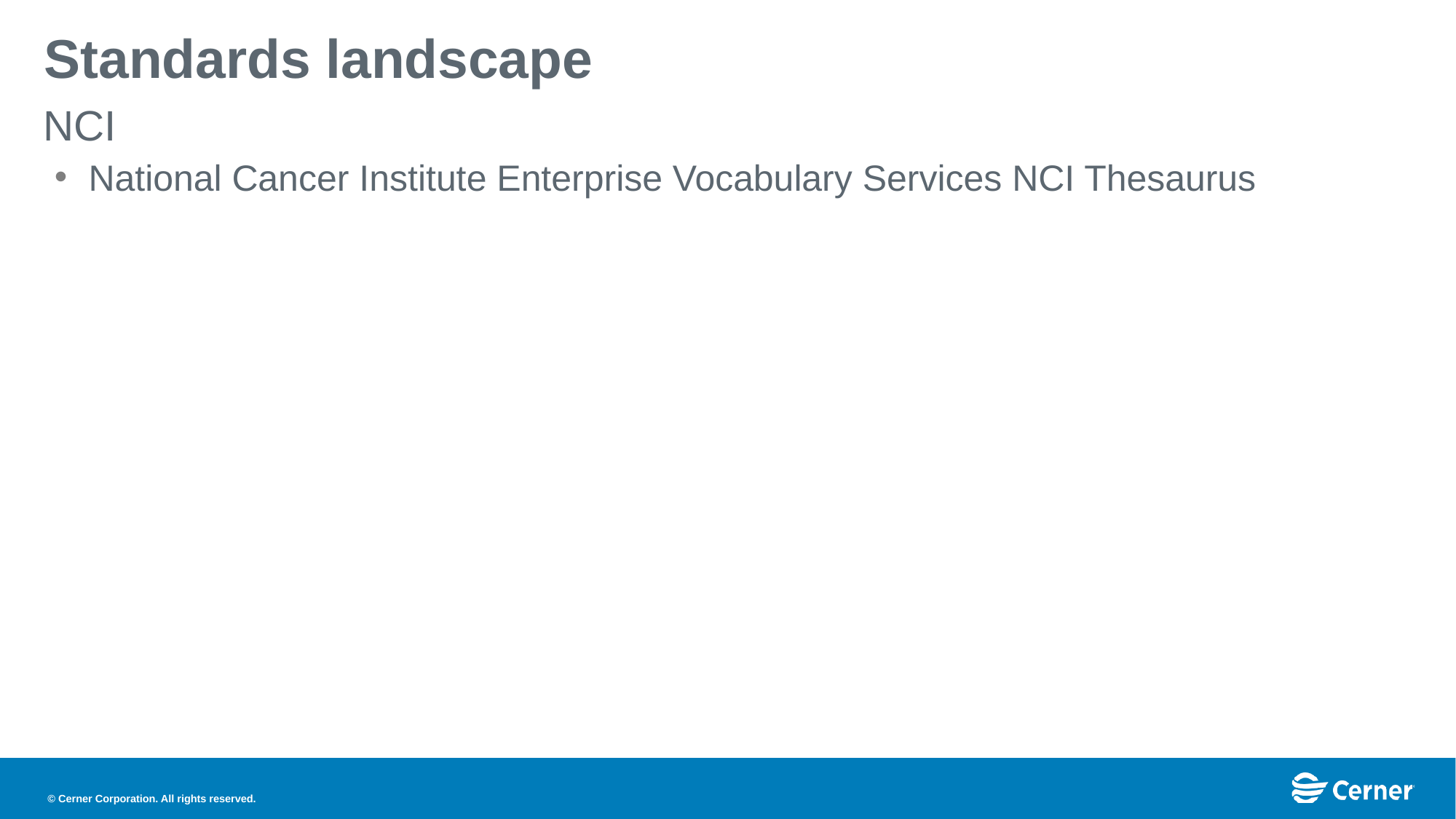

# Standards landscape
NCI
National Cancer Institute Enterprise Vocabulary Services NCI Thesaurus